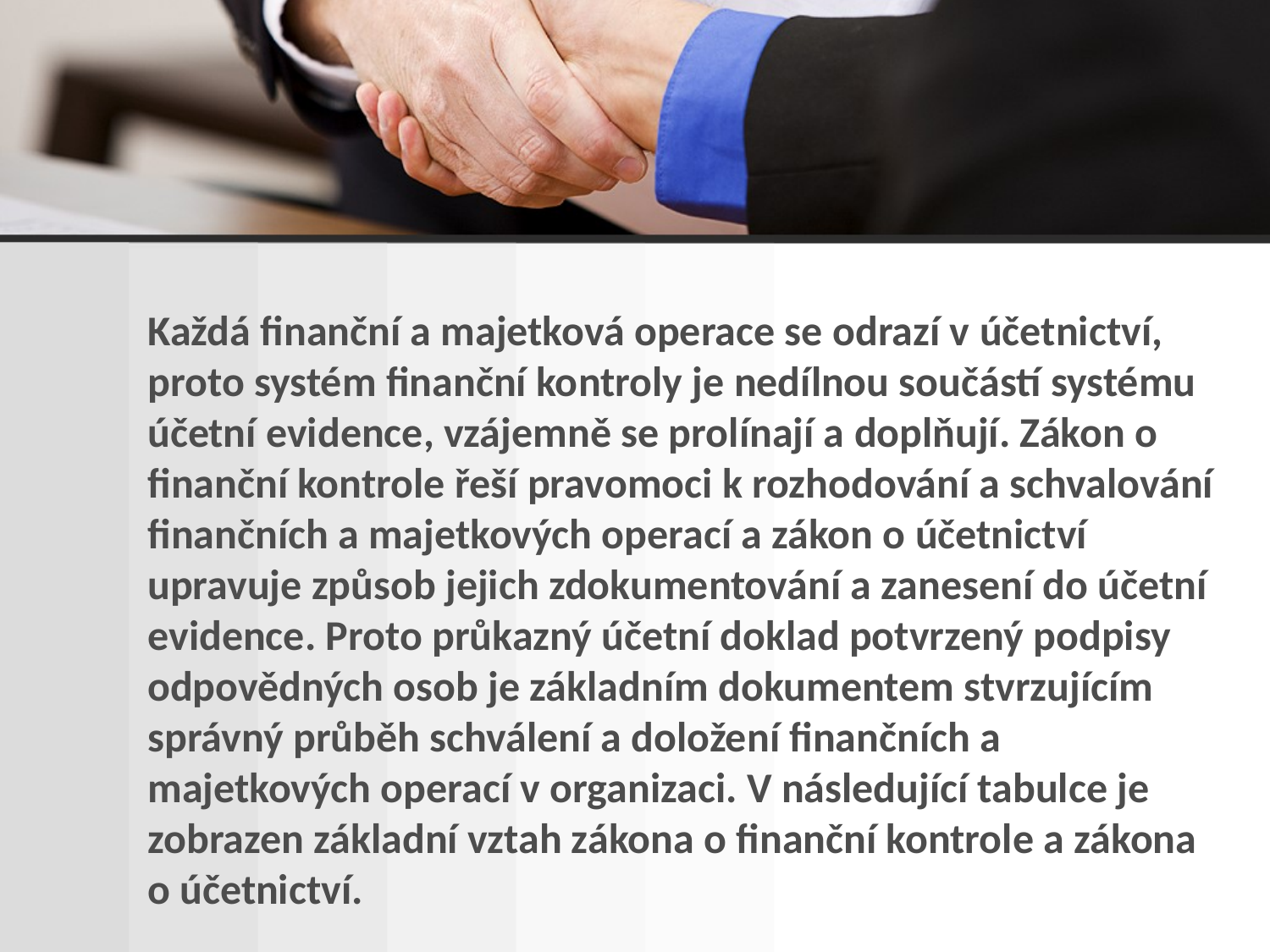

Každá finanční a majetková operace se odrazí v účetnictví, proto systém finanční kontroly je nedílnou součástí systému účetní evidence, vzájemně se prolínají a doplňují. Zákon o finanční kontrole řeší pravomoci k rozhodování a schvalování finančních a majetkových operací a zákon o účetnictví upravuje způsob jejich zdokumentování a zanesení do účetní evidence. Proto průkazný účetní doklad potvrzený podpisy odpovědných osob je základním dokumentem stvrzujícím správný průběh schválení a doložení finančních a majetkových operací v organizaci. V následující tabulce je zobrazen základní vztah zákona o finanční kontrole a zákona o účetnictví.